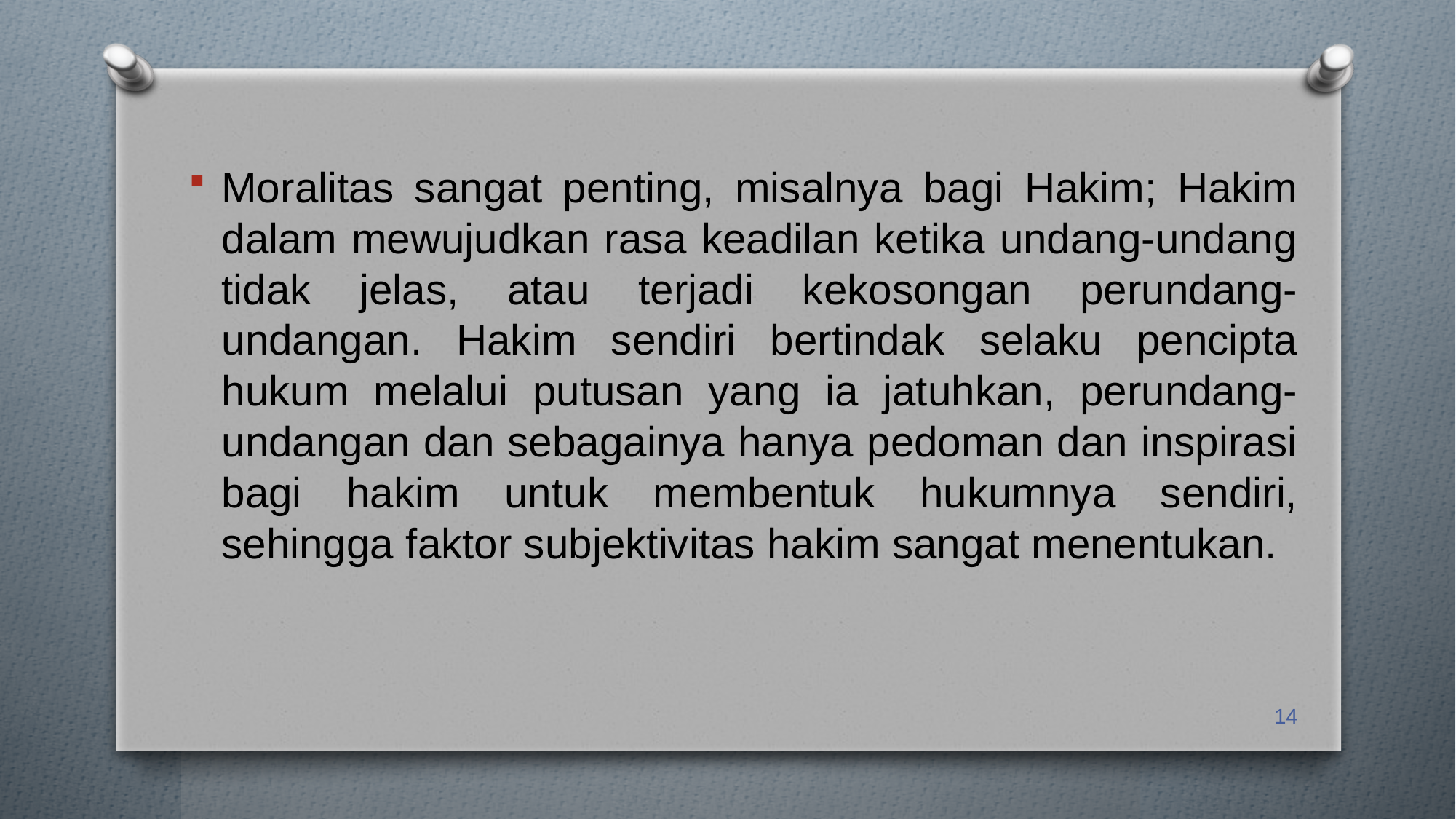

Moralitas sangat penting, misalnya bagi Hakim; Hakim dalam mewujudkan rasa keadilan ketika undang-undang tidak jelas, atau terjadi kekosongan perundang-undangan. Hakim sendiri bertindak selaku pencipta hukum melalui putusan yang ia jatuhkan, perundang-undangan dan sebagainya hanya pedoman dan inspirasi bagi hakim untuk membentuk hukumnya sendiri, sehingga faktor subjektivitas hakim sangat menentukan.

14